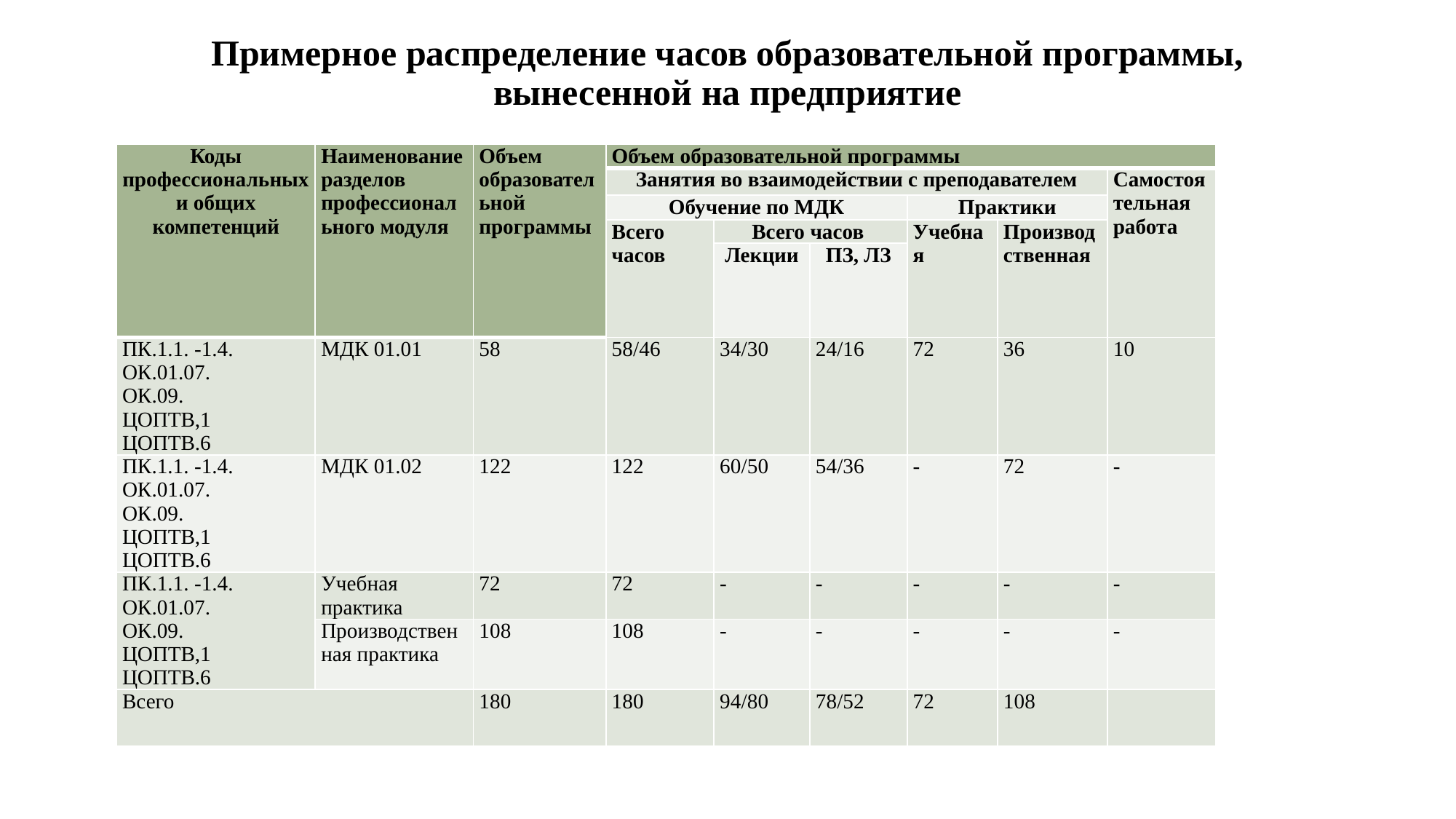

# Примерное распределение часов образовательной программы, вынесенной на предприятие
| Коды профессиональных и общих компетенций | Наименование разделов профессионального модуля | Объем образовательной программы | Объем образовательной программы |  |  |  |  |  |
| --- | --- | --- | --- | --- | --- | --- | --- | --- |
|  |  |  | Занятия во взаимодействии с преподавателем |  |  |  |  | Самостоятельная работа |
|  |  |  | Обучение по МДК |  |  | Практики |  |  |
|  |  |  | Всего часов | Всего часов |  | Учебная | Производственная |  |
|  |  |  |  | Лекции | ПЗ, ЛЗ |  |  |  |
| ПК.1.1. -1.4. ОК.01.07. ОК.09. ЦОПТВ,1 ЦОПТВ.6 | МДК 01.01 | 58 | 58/46 | 34/30 | 24/16 | 72 | 36 | 10 |
| ПК.1.1. -1.4. ОК.01.07. ОК.09. ЦОПТВ,1 ЦОПТВ.6 | МДК 01.02 | 122 | 122 | 60/50 | 54/36 | - | 72 | - |
| ПК.1.1. -1.4. ОК.01.07. ОК.09. ЦОПТВ,1 ЦОПТВ.6 | Учебная практика | 72 | 72 | - | - | - | - | - |
|  | Производственная практика | 108 | 108 | - | - | - | - | - |
| Всего |  | 180 | 180 | 94/80 | 78/52 | 72 | 108 |  |